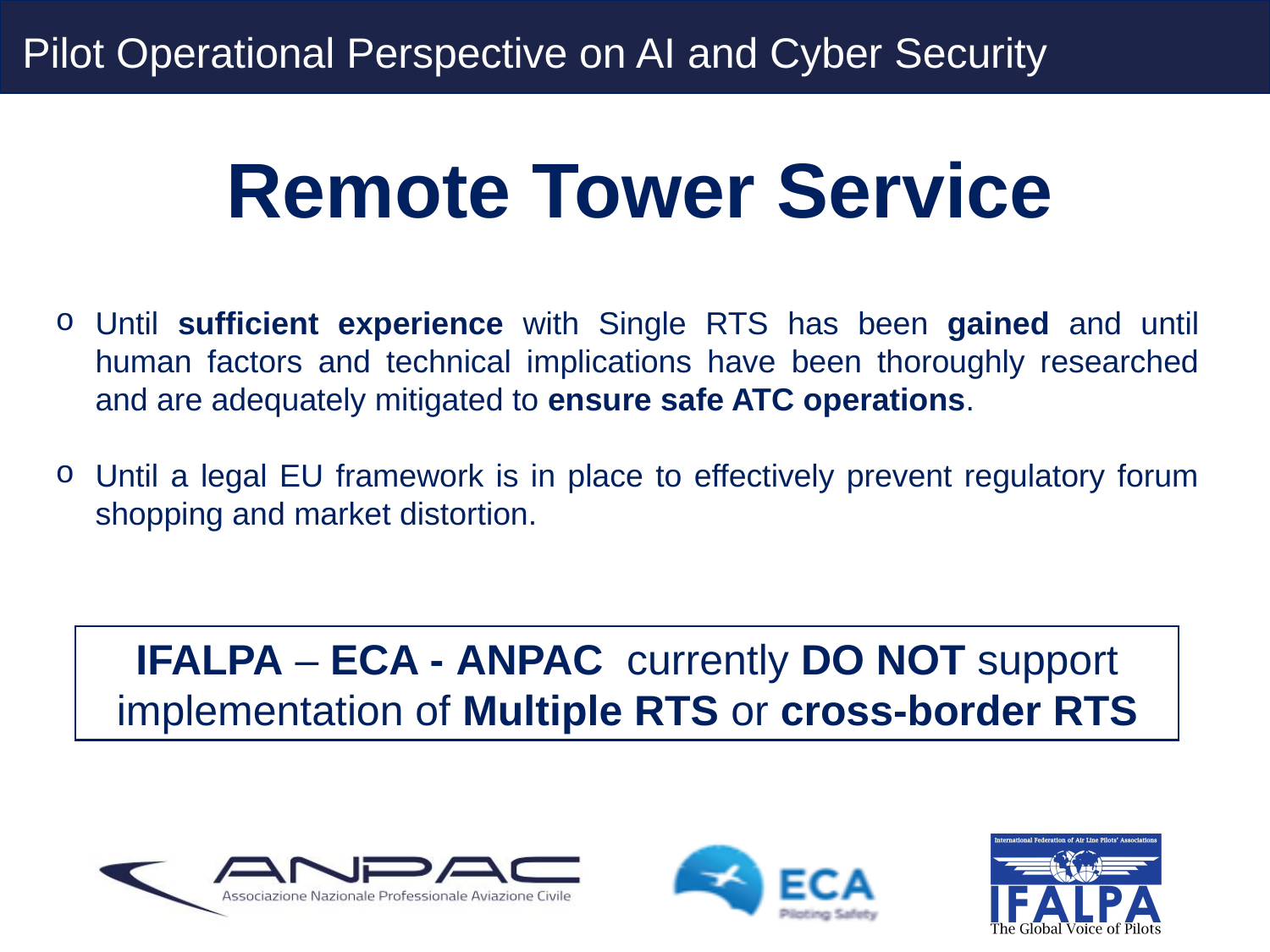

Pilot Operational Perspective on AI and Cyber Security
# Remote Tower Service
Until sufficient experience with Single RTS has been gained and until human factors and technical implications have been thoroughly researched and are adequately mitigated to ensure safe ATC operations.

Until a legal EU framework is in place to effectively prevent regulatory forum shopping and market distortion.
IFALPA – ECA - ANPAC  currently DO NOT support implementation of Multiple RTS or cross-border RTS